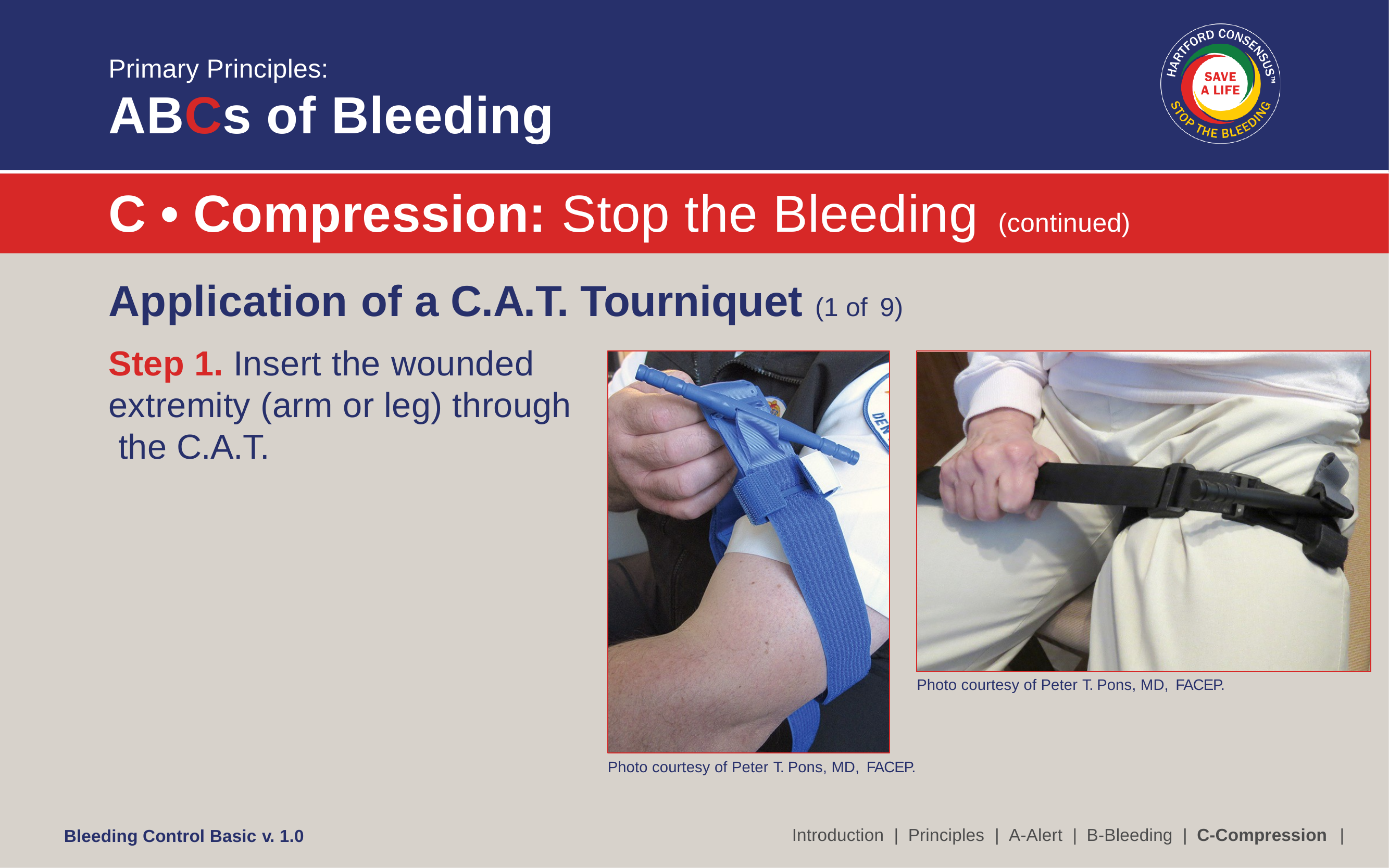

Primary Principles:
# ABCs of Bleeding

C • Compression: Stop the Bleeding (continued)
Application of a C.A.T. Tourniquet (1 of 9)
Step 1. Insert the wounded
extremity (arm or leg) through  the C.A.T.

Photo courtesy of Peter T. Pons, MD, FACEP.
Photo courtesy of Peter T. Pons, MD, FACEP.
Introduction  |  Principles  |  A-Alert  |  B-Bleeding  |  C-Compression  |
Bleeding Control Basic v. 1.0